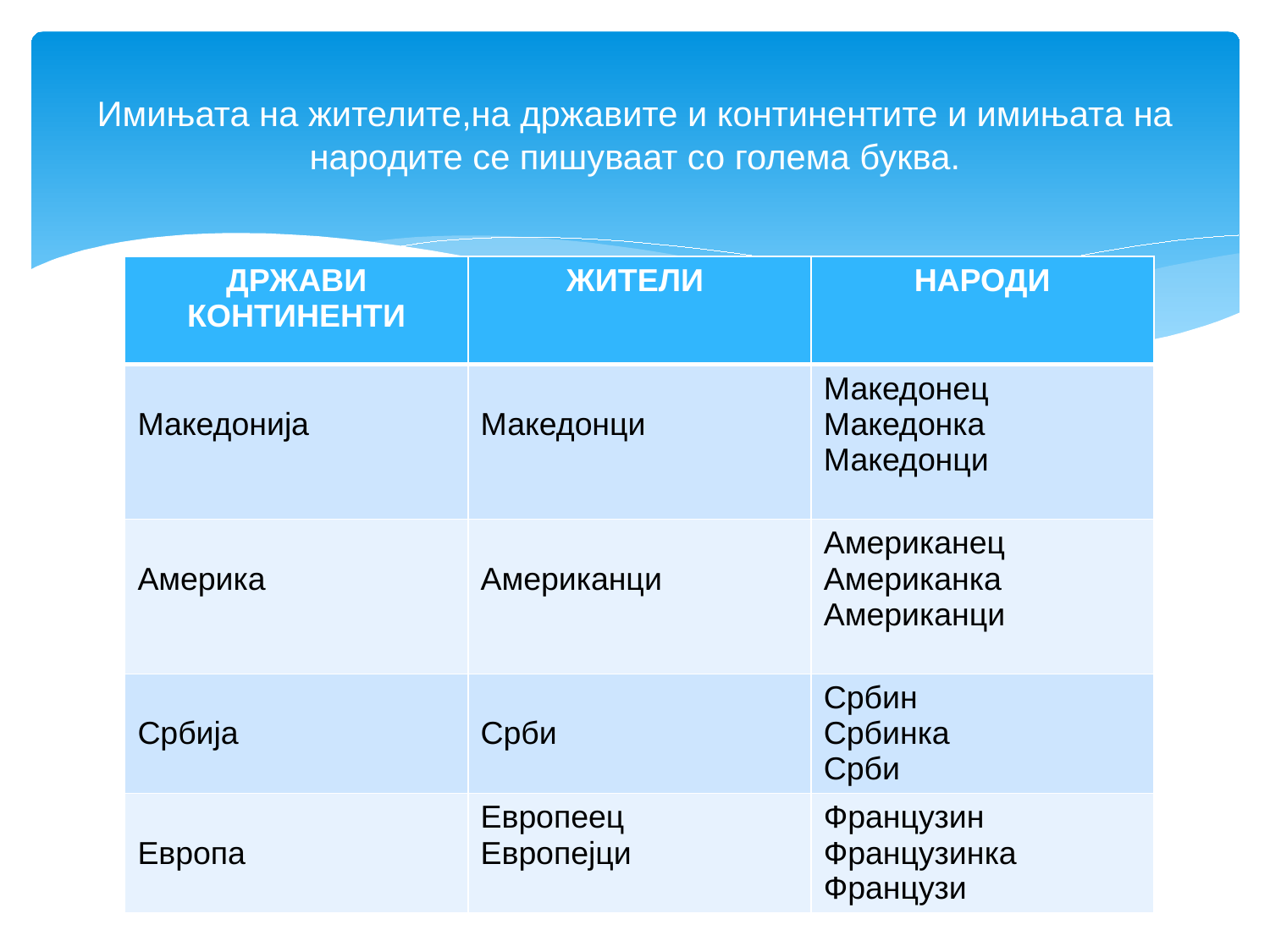

# Имињата на жителите,на државите и континентите и имињата на народите се пишуваат со голема буква.
| ДРЖАВИ КОНТИНЕНТИ | ЖИТЕЛИ | НАРОДИ |
| --- | --- | --- |
| Македонија | Македонци | Македонец Македонка Македонци |
| Америка | Американци | Американец Американка Американци |
| Србија | Срби | Србин Србинка Срби |
| Европа | Европеец Европејци | Французин Французинка Французи |